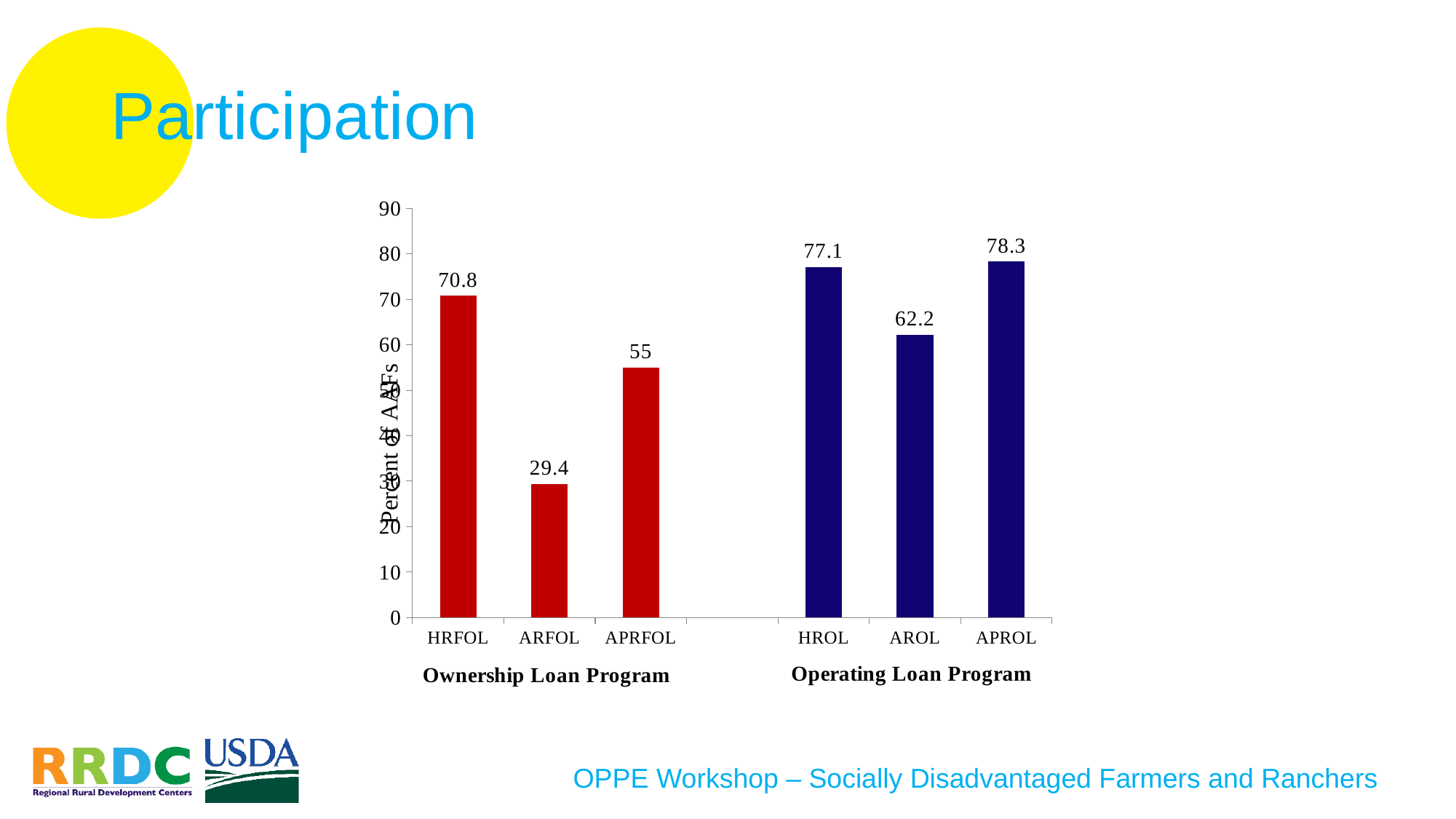

# Participation

### Chart

| Category | YES |
|---|---|
| HRFOL | 70.8 |
| ARFOL | 29.4 |
| APRFOL | 55.0 |
|  | None |
| HROL | 77.1 |
| AROL | 62.2 |
| APROL | 78.3 |
OPPE Workshop – Socially Disadvantaged Farmers and Ranchers